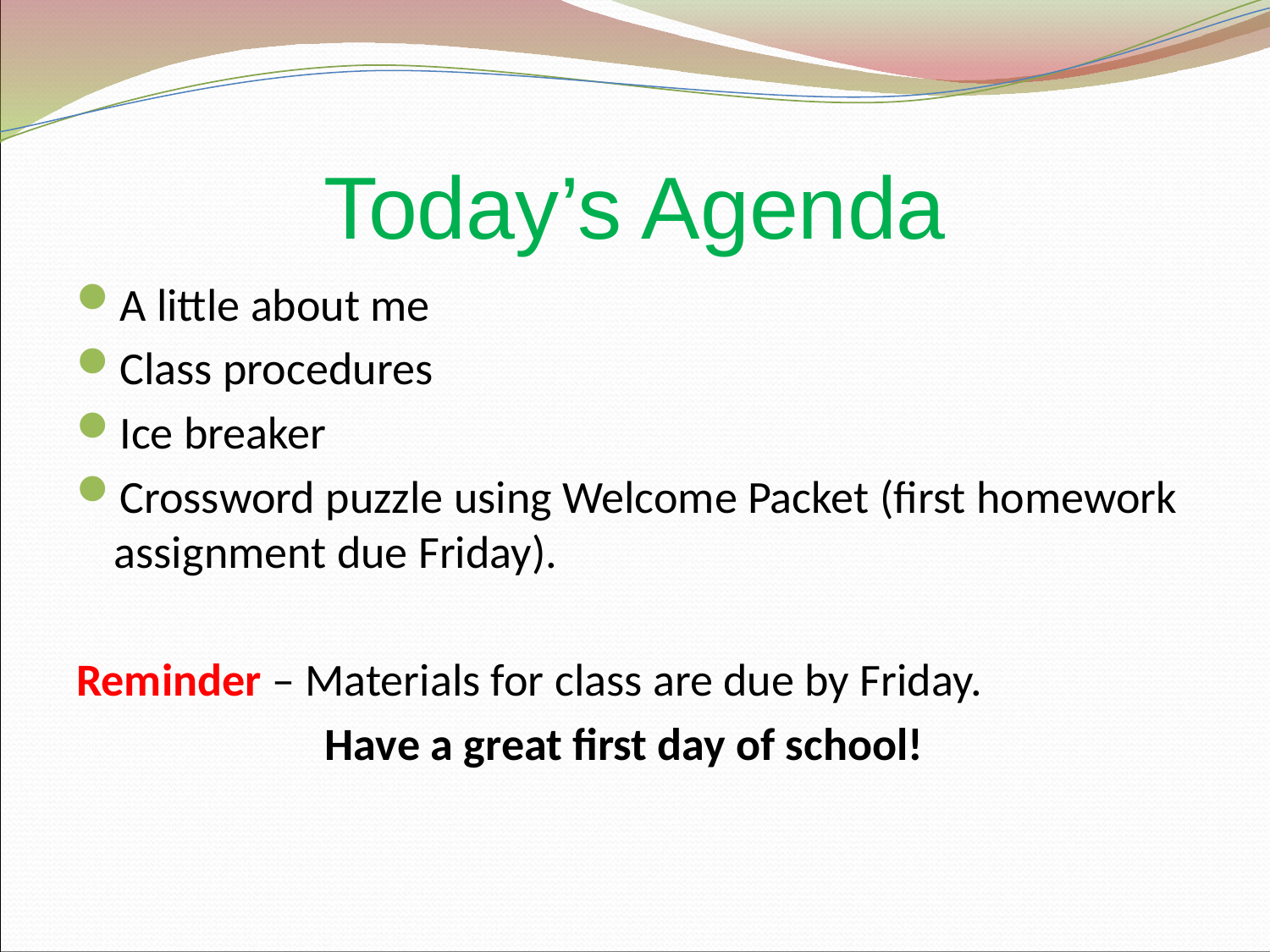

# Today’s Agenda
A little about me
Class procedures
Ice breaker
Crossword puzzle using Welcome Packet (first homework assignment due Friday).

Reminder – Materials for class are due by Friday.
Have a great first day of school!